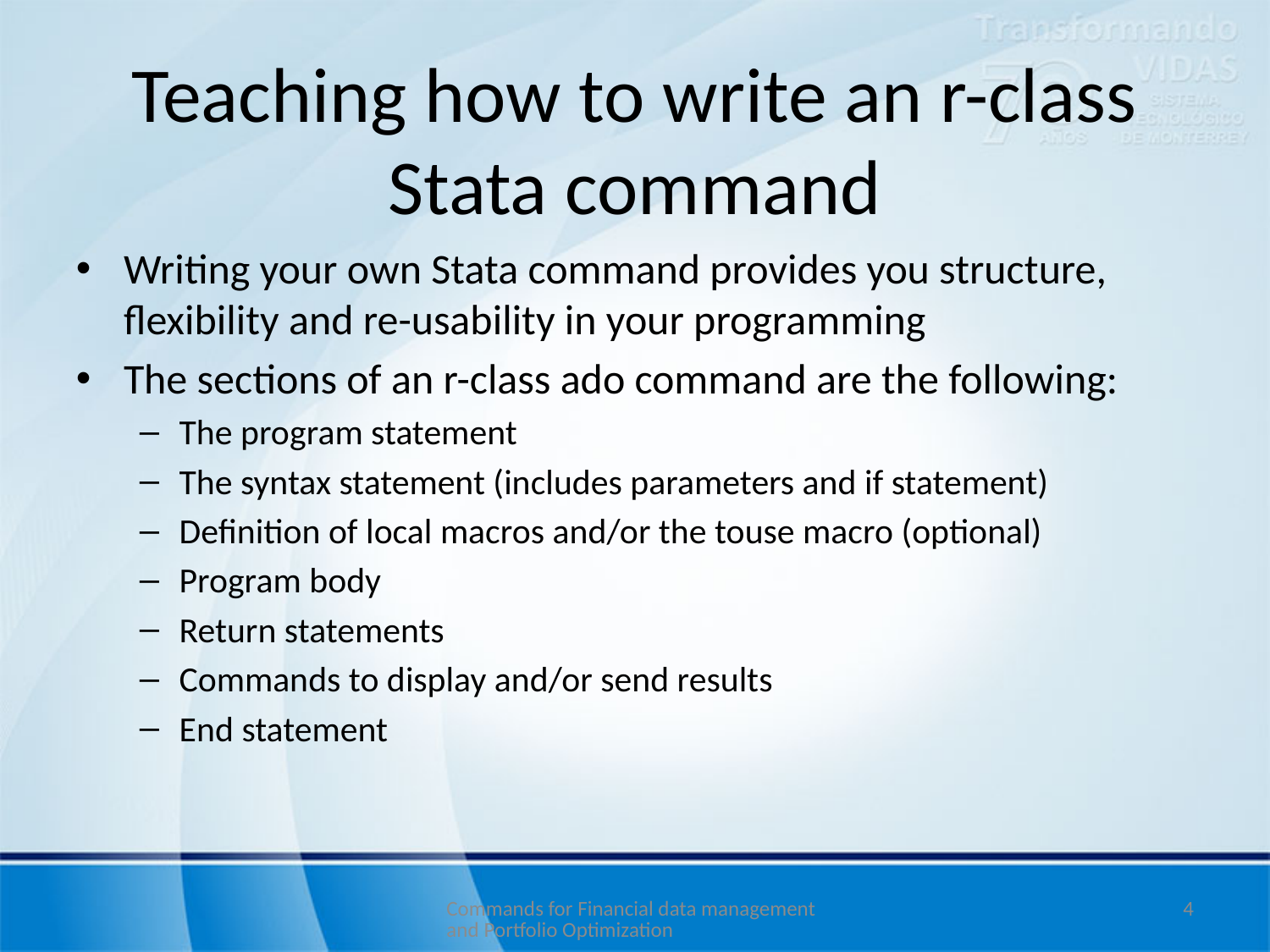

# Teaching how to write an r-class Stata command
Writing your own Stata command provides you structure, flexibility and re-usability in your programming
The sections of an r-class ado command are the following:
The program statement
The syntax statement (includes parameters and if statement)
Definition of local macros and/or the touse macro (optional)
Program body
Return statements
Commands to display and/or send results
End statement
Commands for Financial data management and Portfolio Optimization
4